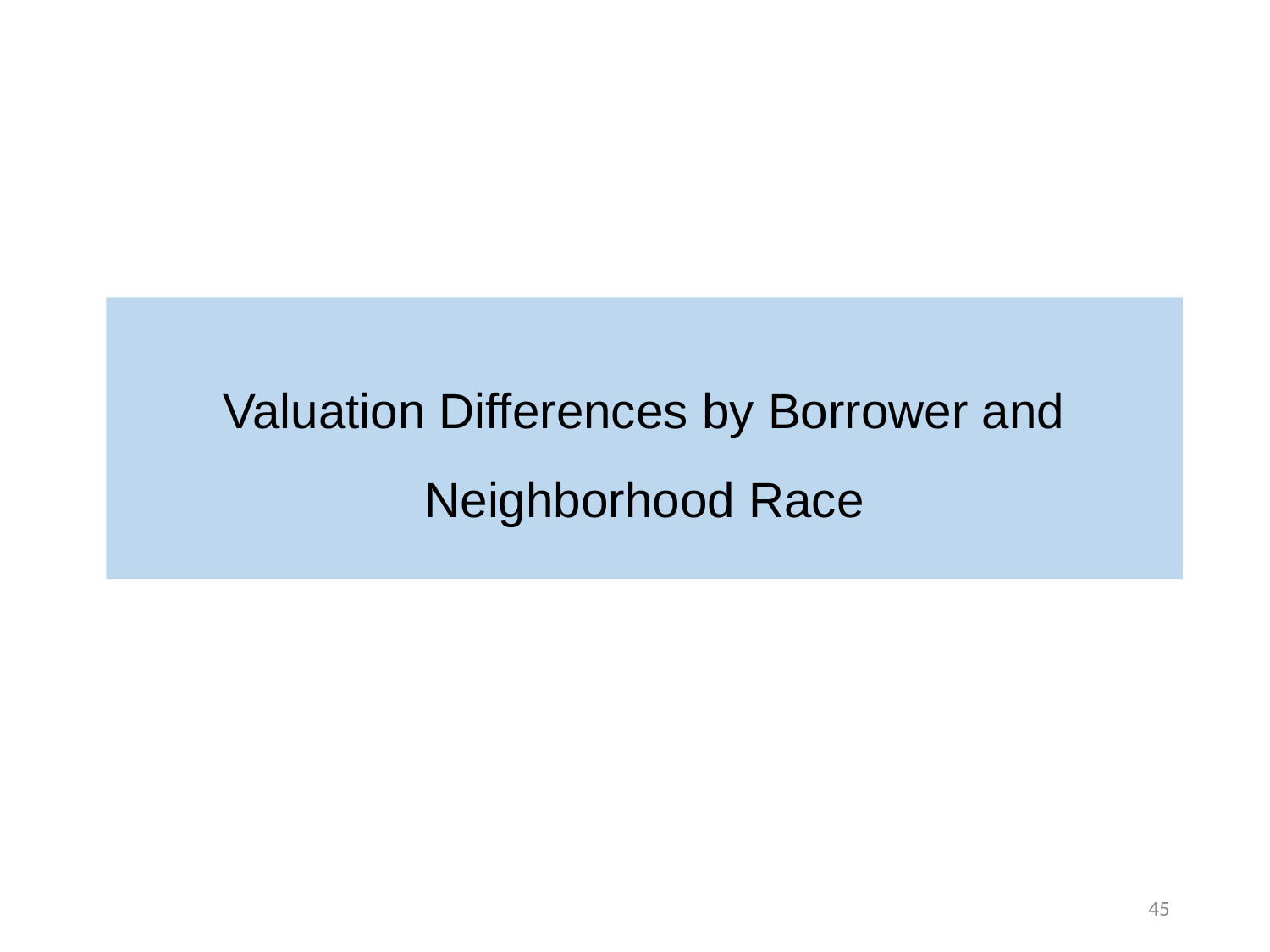

# Valuation Differences by Borrower and Neighborhood Race
45